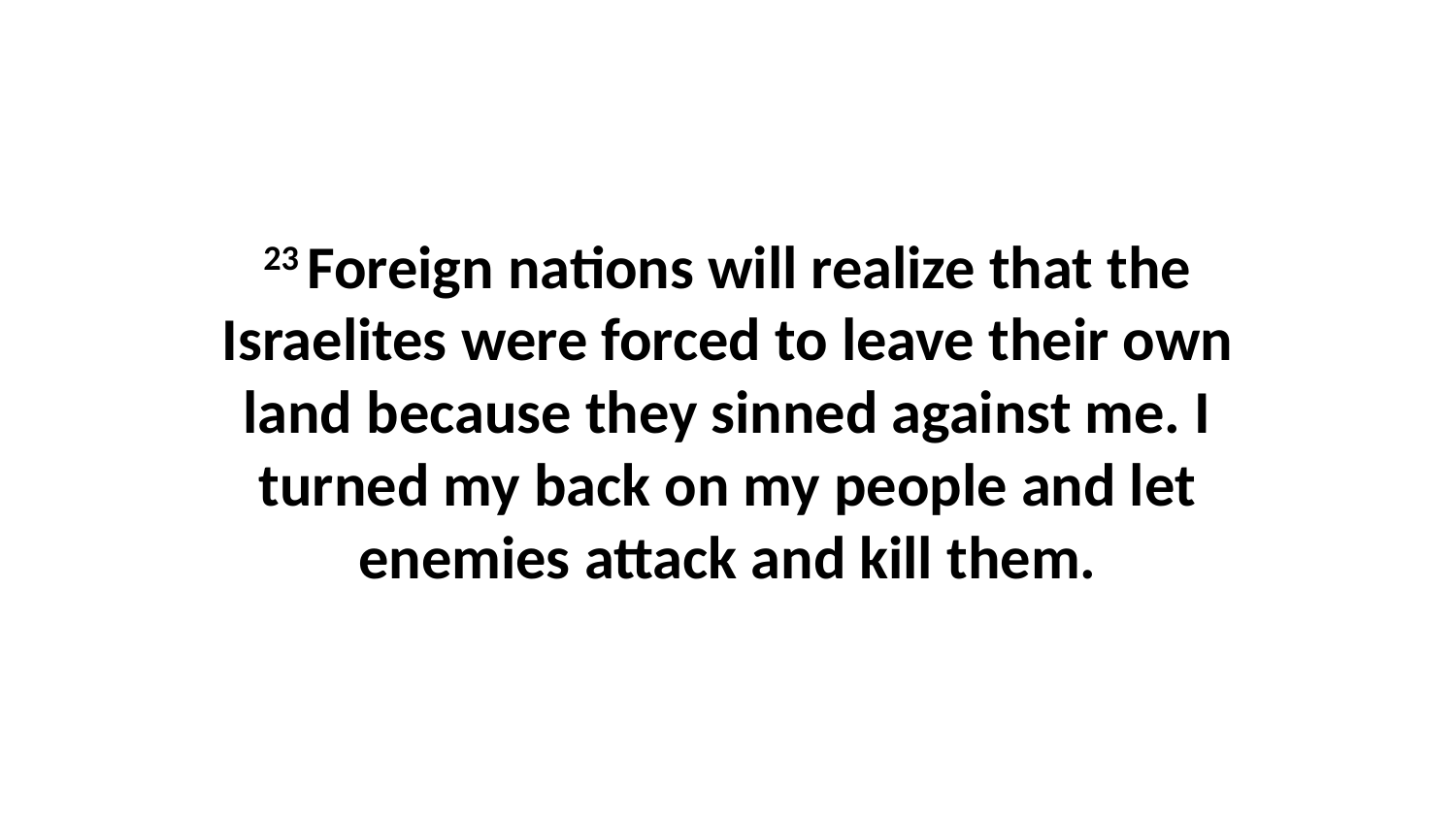

23 Foreign nations will realize that the Israelites were forced to leave their own land because they sinned against me. I turned my back on my people and let enemies attack and kill them.